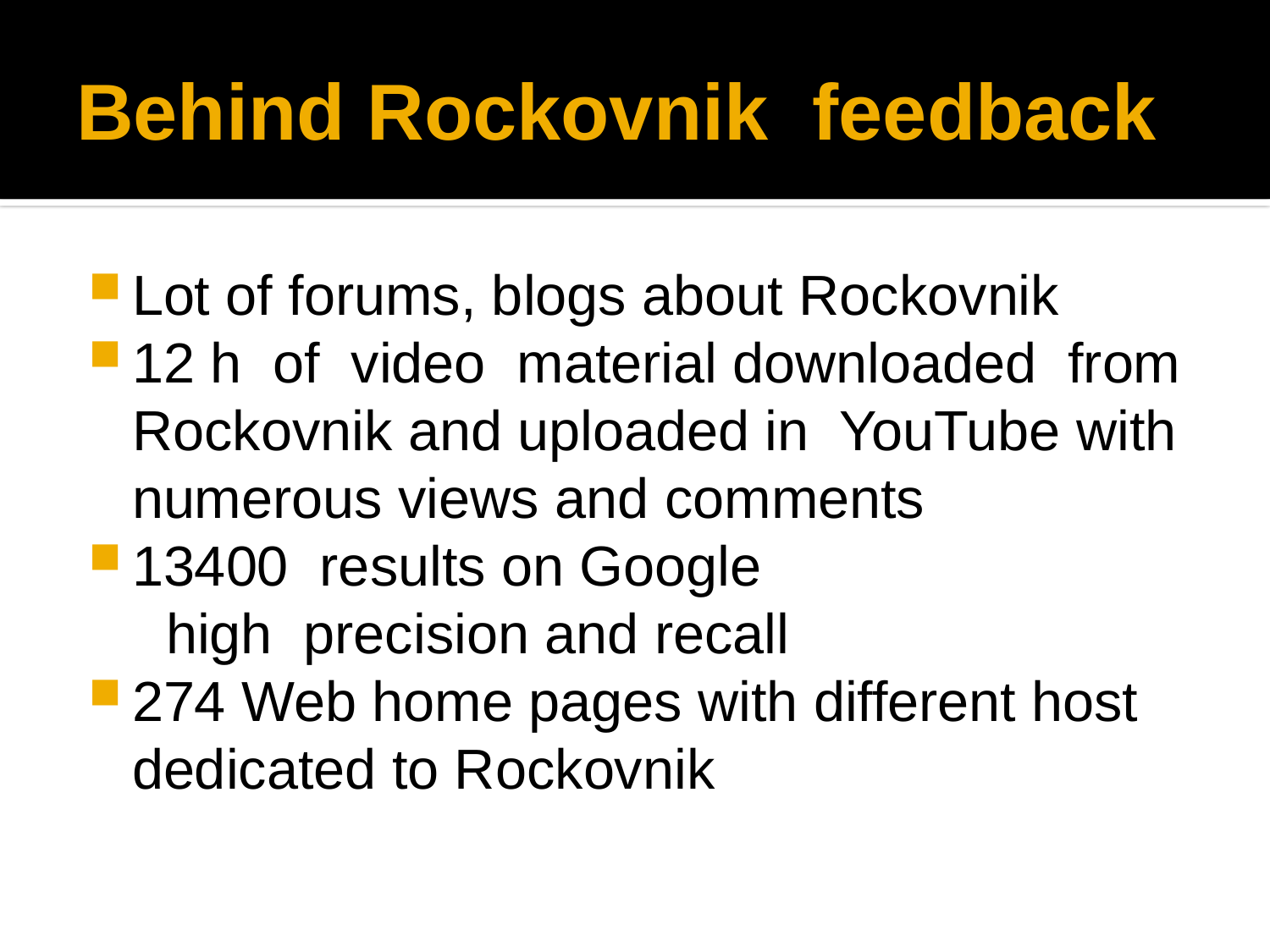

# Behind Rockovnik  feedback
Lot of forums, blogs about Rockovnik
12 h  of  video  material downloaded  from Rockovnik and uploaded in  YouTube with numerous views and comments
13400  results on Google
     high  precision and recall
274 Web home pages with different host dedicated to Rockovnik